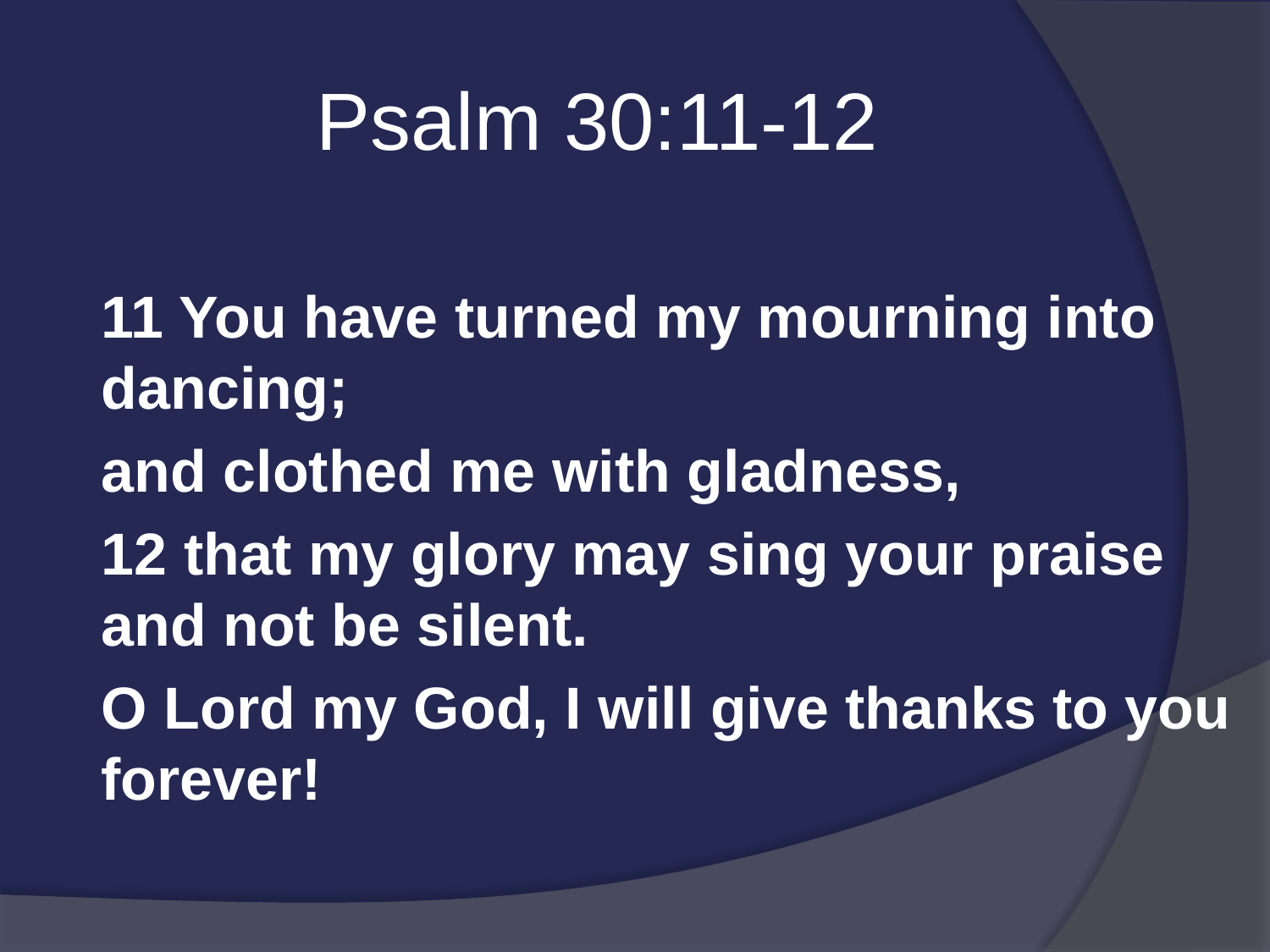

# Psalm 30:11-12

11 You have turned my mourning into dancing;
and clothed me with gladness,
12 that my glory may sing your praise and not be silent.
O Lord my God, I will give thanks to you forever!